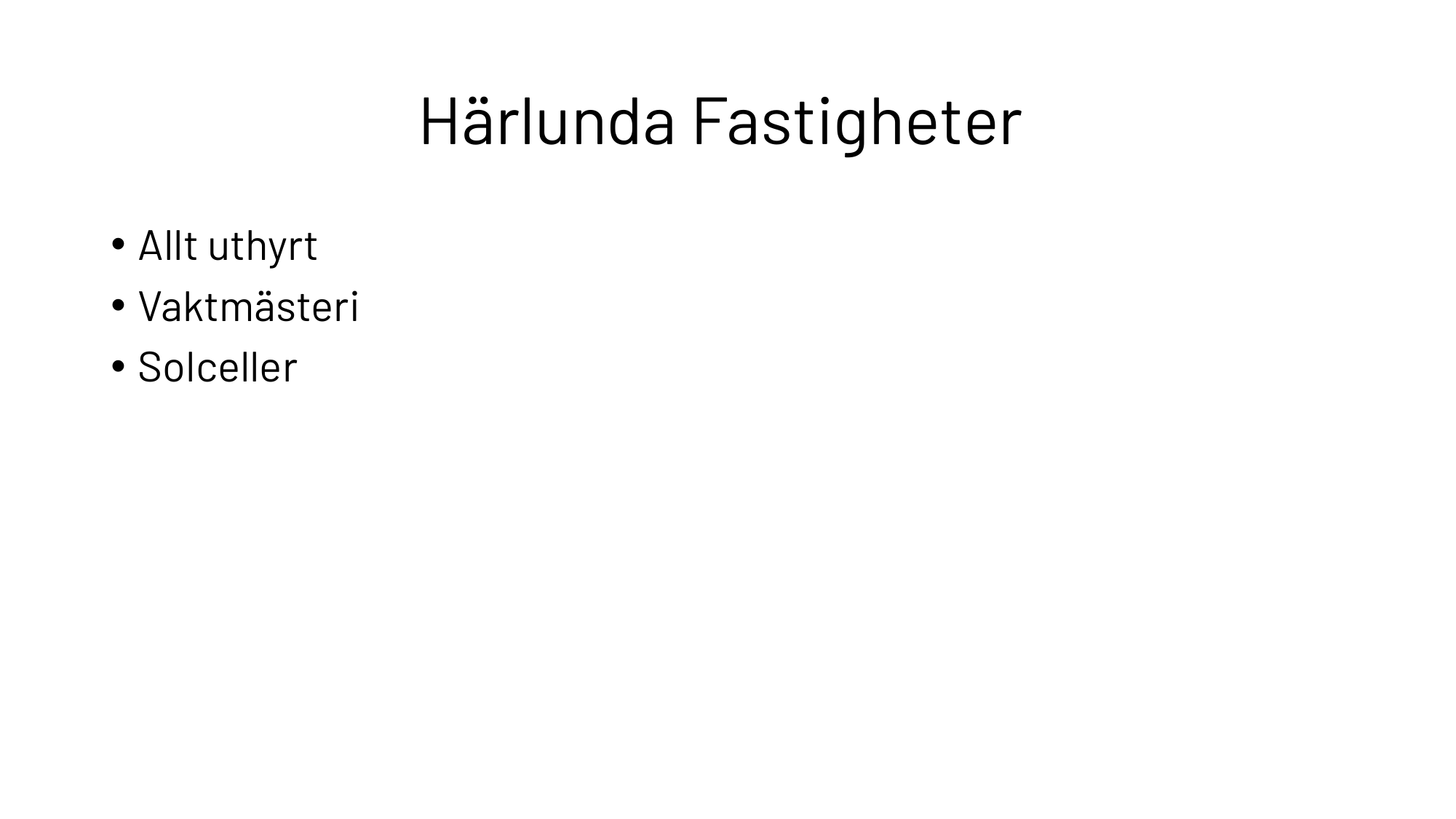

# Härlunda Fastigheter
Allt uthyrt
Vaktmästeri
Solceller